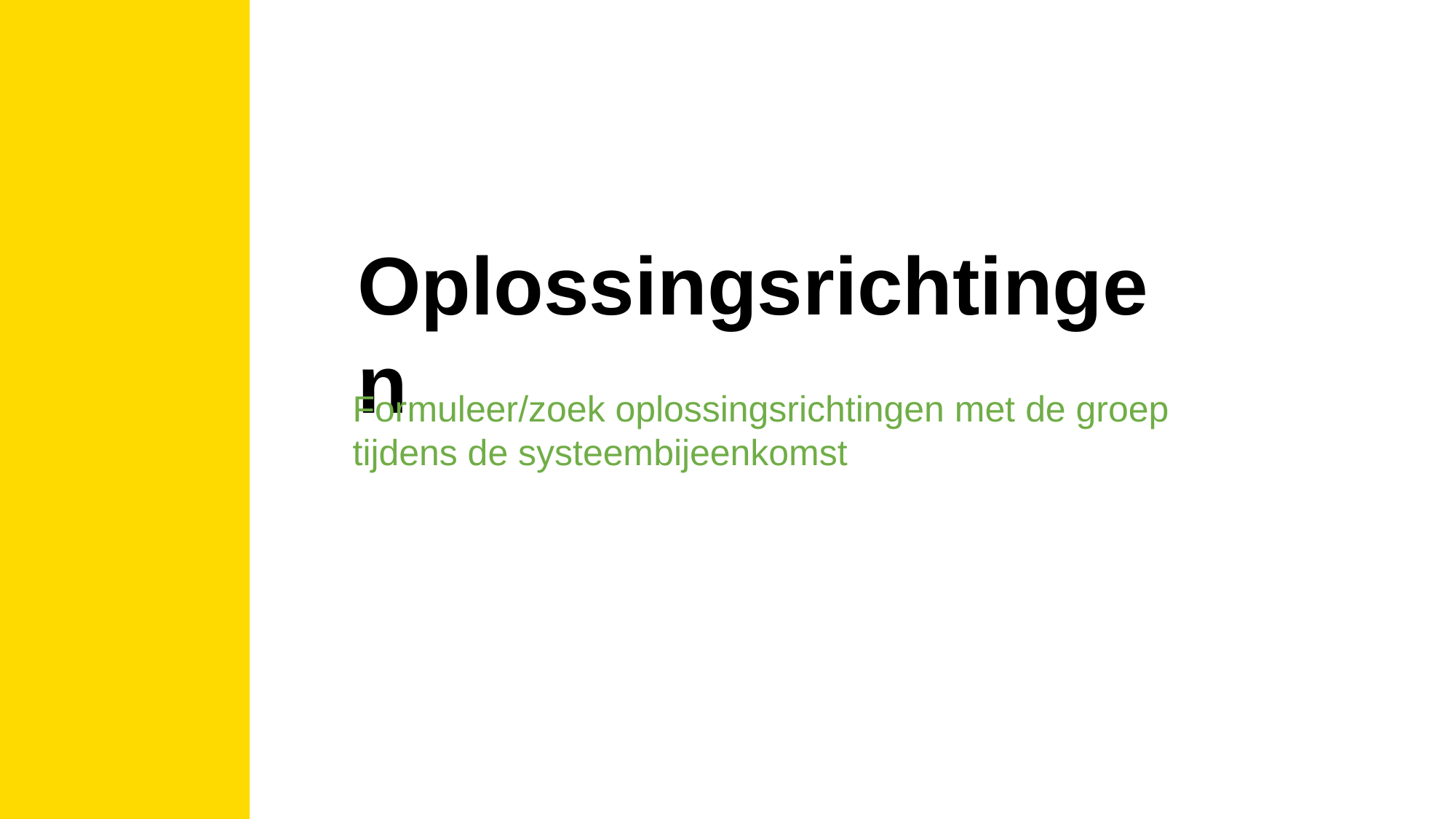

Oplossingsrichtingen

Formuleer/zoek oplossingsrichtingen met de groep tijdens de systeembijeenkomst